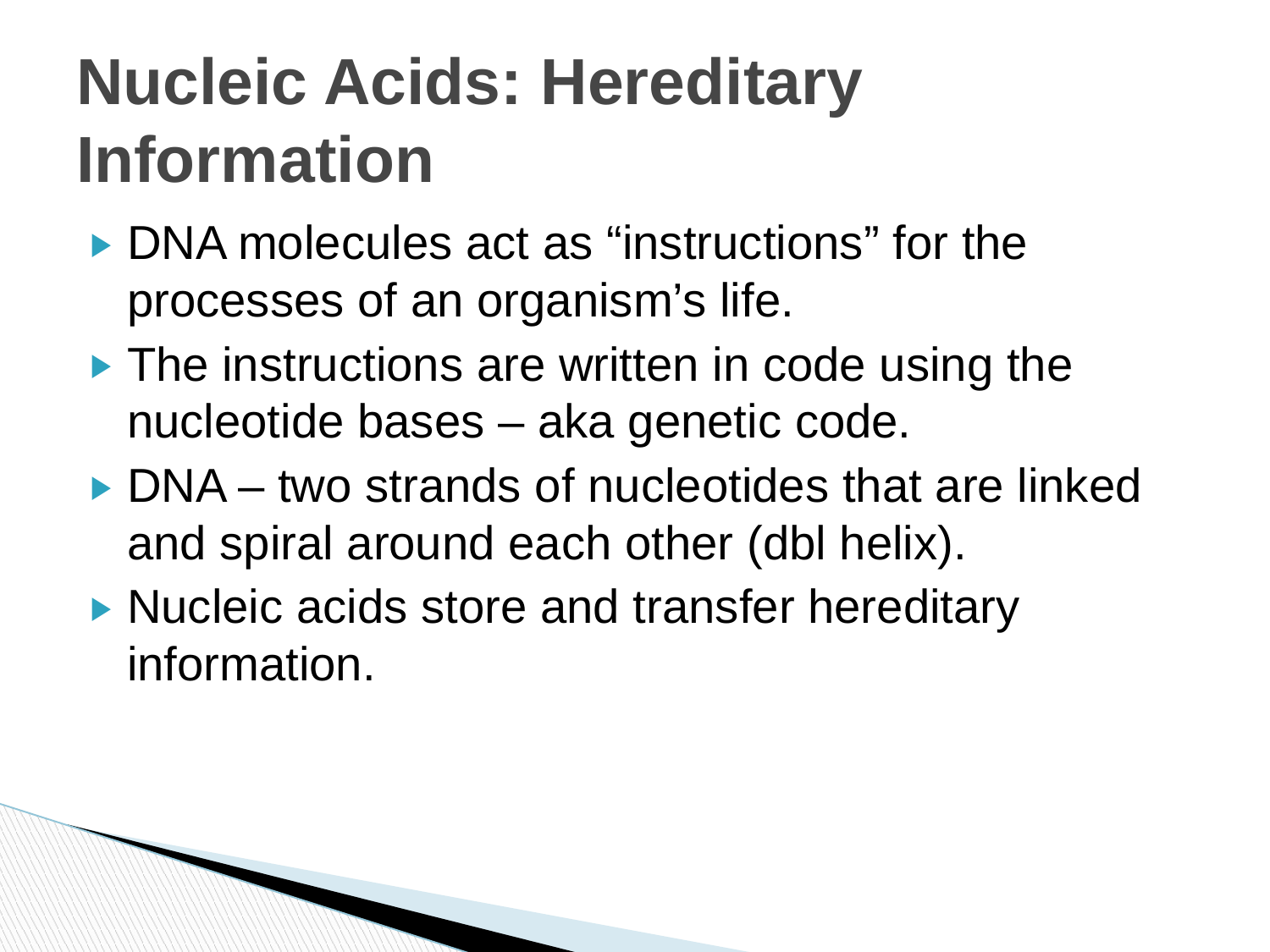

# Nucleic Acids: Hereditary Information
DNA molecules act as “instructions” for the processes of an organism’s life.
The instructions are written in code using the nucleotide bases – aka genetic code.
DNA – two strands of nucleotides that are linked and spiral around each other (dbl helix).
Nucleic acids store and transfer hereditary information.